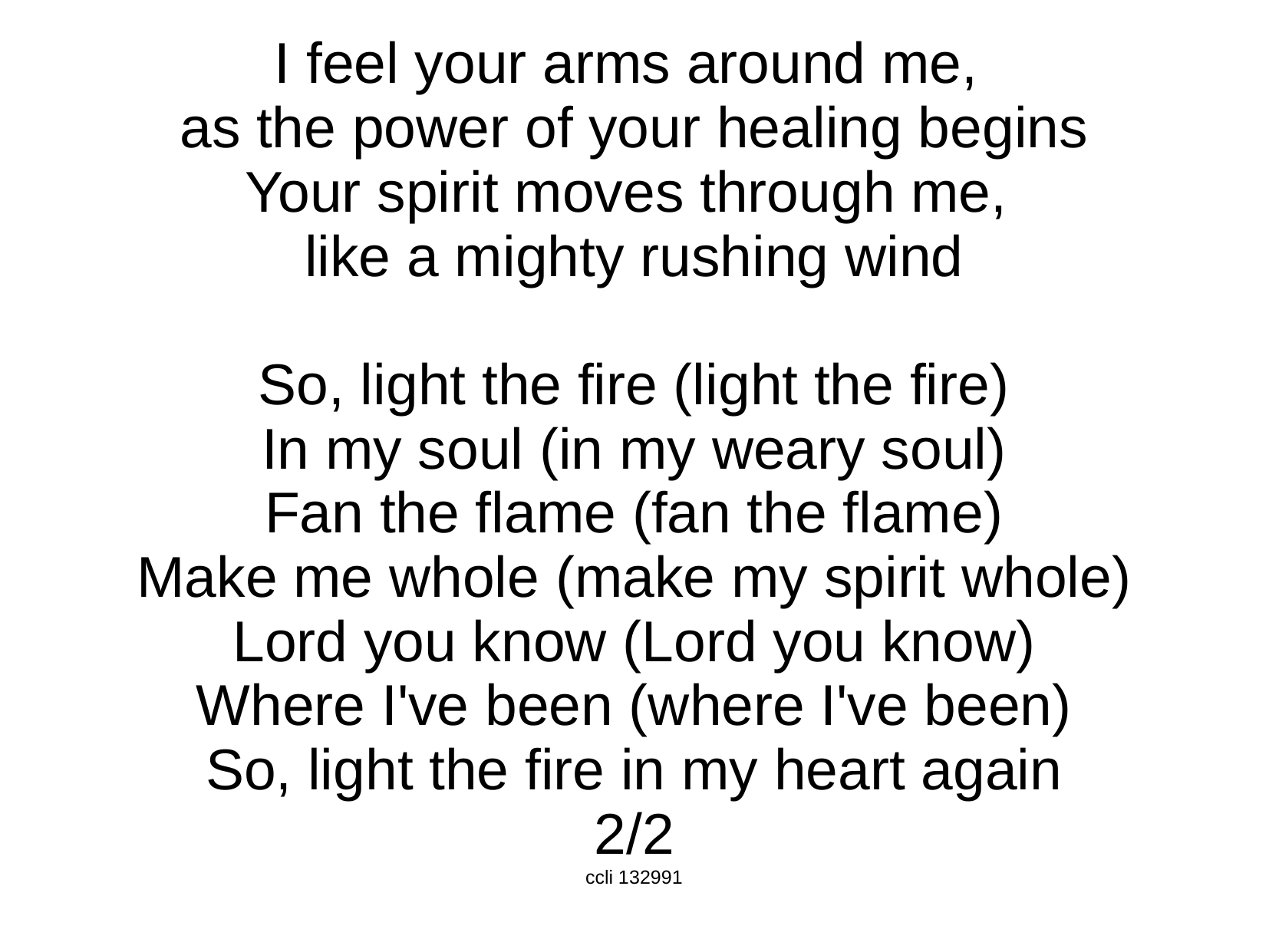

I feel your arms around me,
as the power of your healing begins
Your spirit moves through me,
like a mighty rushing wind

So, light the fire (light the fire)
In my soul (in my weary soul)
Fan the flame (fan the flame)
Make me whole (make my spirit whole)
Lord you know (Lord you know)
Where I've been (where I've been)
So, light the fire in my heart again
2/2
ccli 132991